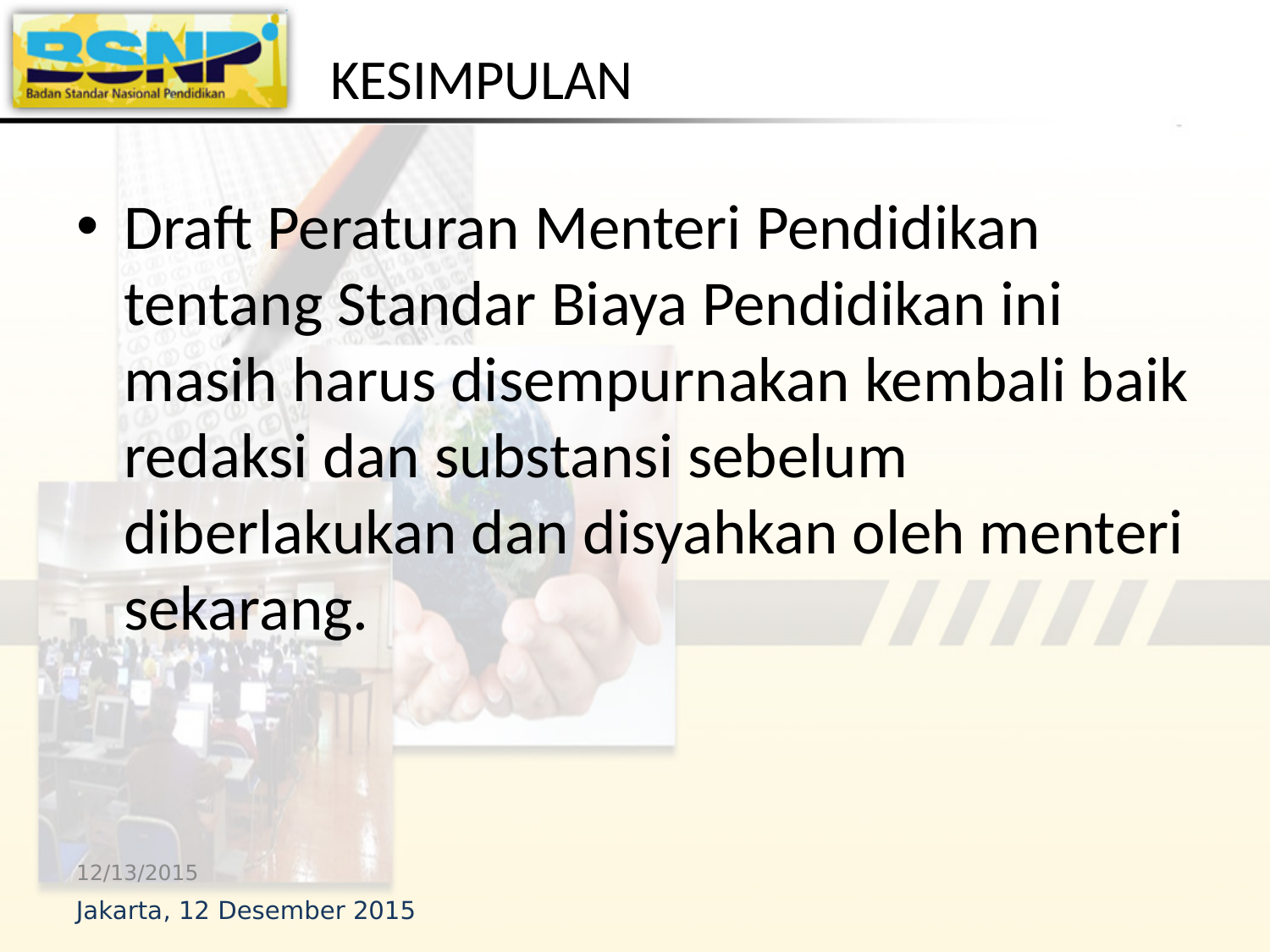

# KESIMPULAN
Draft Peraturan Menteri Pendidikan tentang Standar Biaya Pendidikan ini masih harus disempurnakan kembali baik redaksi dan substansi sebelum diberlakukan dan disyahkan oleh menteri sekarang.
12/13/2015